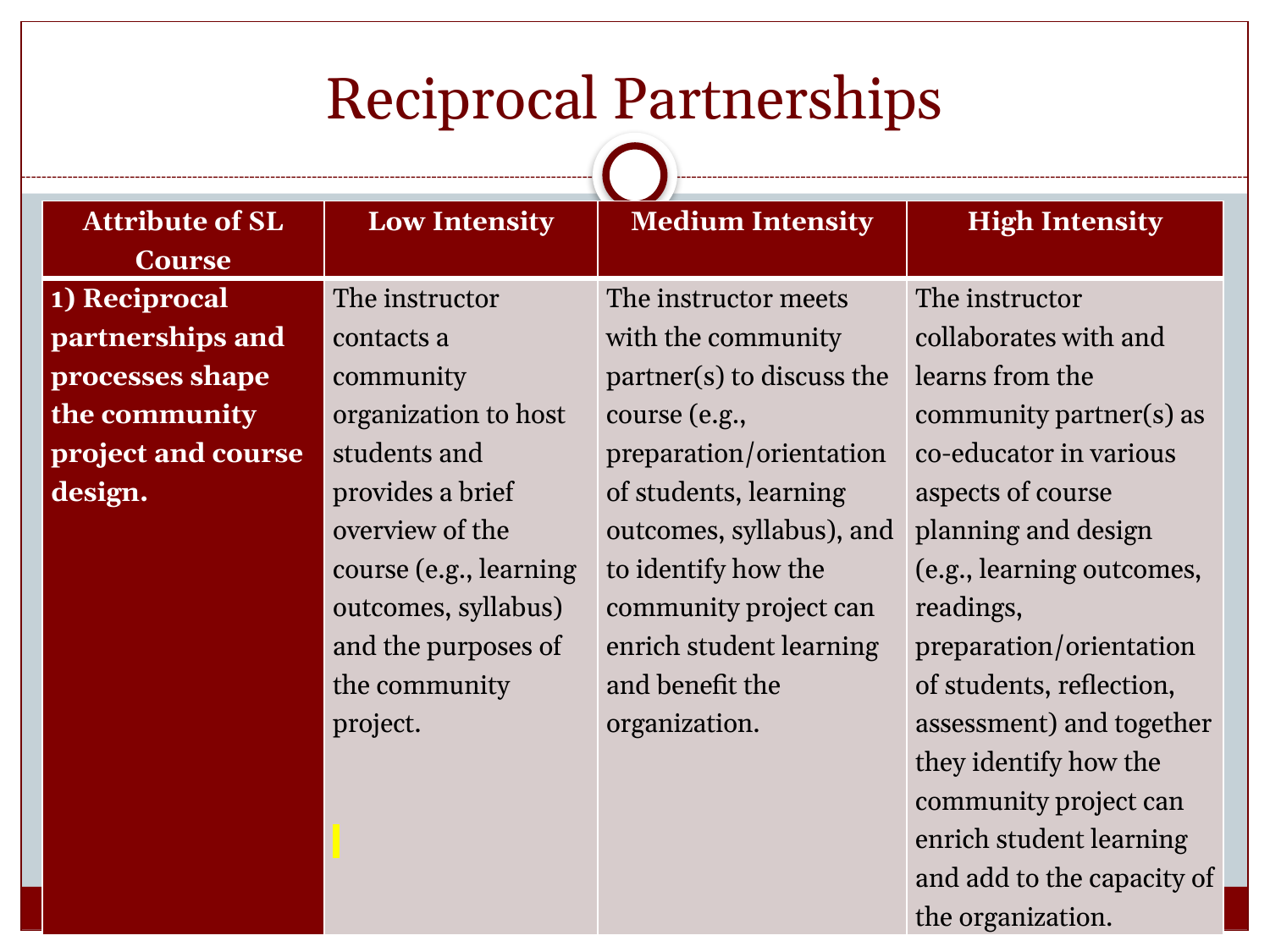

# Reciprocal Partnerships
| Attribute of SL Course | Low Intensity | Medium Intensity | High Intensity |
| --- | --- | --- | --- |
| 1) Reciprocal partnerships and processes shape the community project and course design. | The instructor contacts a community organization to host students and provides a brief overview of the course (e.g., learning outcomes, syllabus) and the purposes of the community project. | The instructor meets with the community partner(s) to discuss the course (e.g., preparation/orientation of students, learning outcomes, syllabus), and to identify how the community project can enrich student learning and benefit the organization. | The instructor collaborates with and learns from the community partner(s) as co-educator in various aspects of course planning and design (e.g., learning outcomes, readings, preparation/orientation of students, reflection, assessment) and together they identify how the community project can enrich student learning and add to the capacity of the organization. |